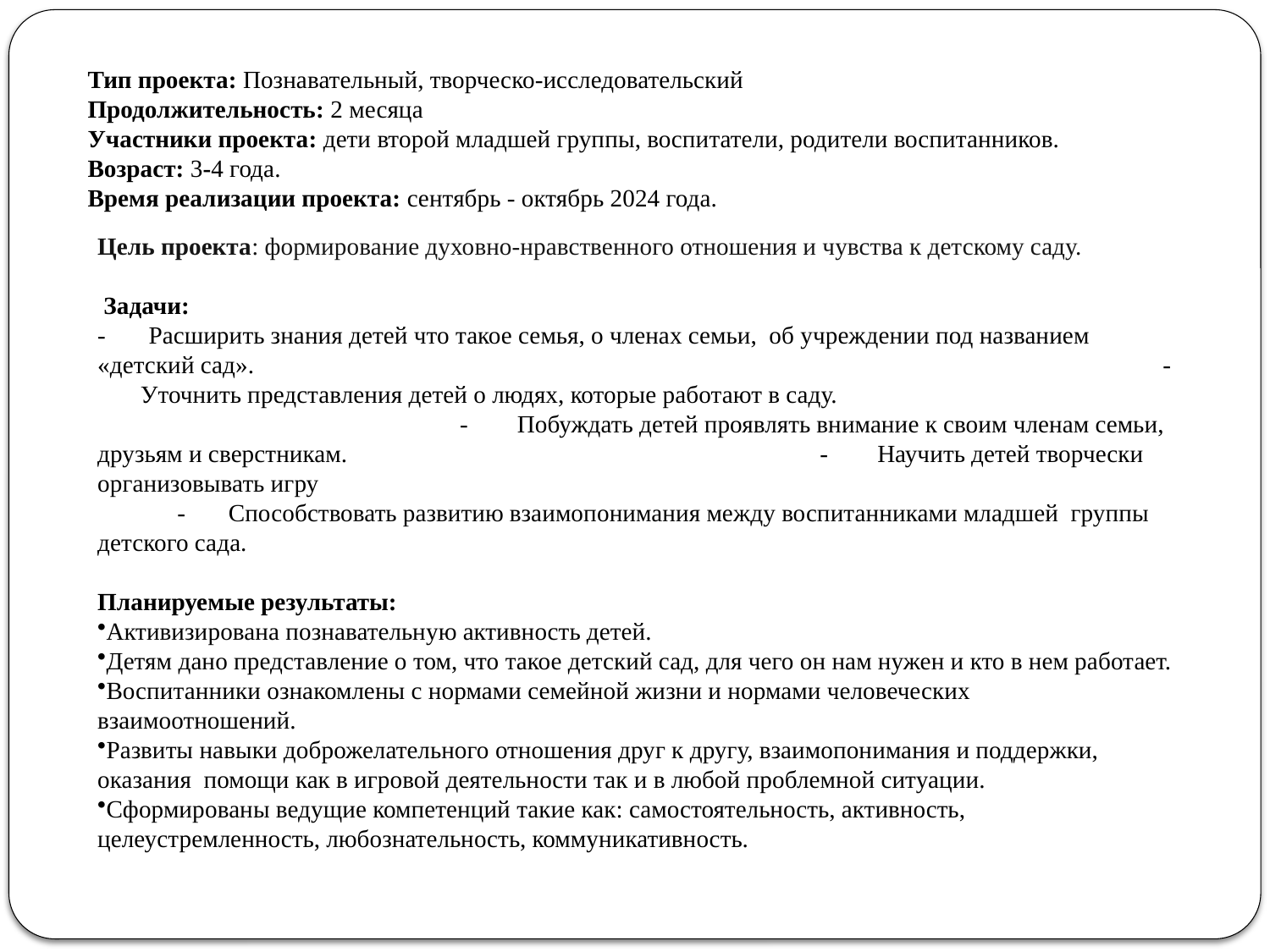

Тип проекта: Познавательный, творческо-исследовательский
Продолжительность: 2 месяца
Участники проекта: дети второй младшей группы, воспитатели, родители воспитанников.
Возраст: 3-4 года.
Время реализации проекта: сентябрь - октябрь 2024 года.

Цель проекта: формирование духовно-нравственного отношения и чувства к детскому саду.

 Задачи:
-       Расширить знания детей что такое семья, о членах семьи,  об учреждении под названием «детский сад».                                                                                                                                                    -        Уточнить представления детей о людях, которые работают в саду.                                                                                                                  -        Побуждать детей проявлять внимание к своим членам семьи, друзьям и сверстникам.                                                                             -        Научить детей творчески организовывать игру                                                                                                                                                        -       Способствовать развитию взаимопонимания между воспитанниками младшей  группы детского сада.

Планируемые результаты:
Активизирована познавательную активность детей.
Детям дано представление о том, что такое детский сад, для чего он нам нужен и кто в нем работает.
Воспитанники ознакомлены с нормами семейной жизни и нормами человеческих взаимоотношений.
Развиты навыки доброжелательного отношения друг к другу, взаимопонимания и поддержки, оказания  помощи как в игровой деятельности так и в любой проблемной ситуации.
Сформированы ведущие компетенций такие как: самостоятельность, активность, целеустремленность, любознательность, коммуникативность.